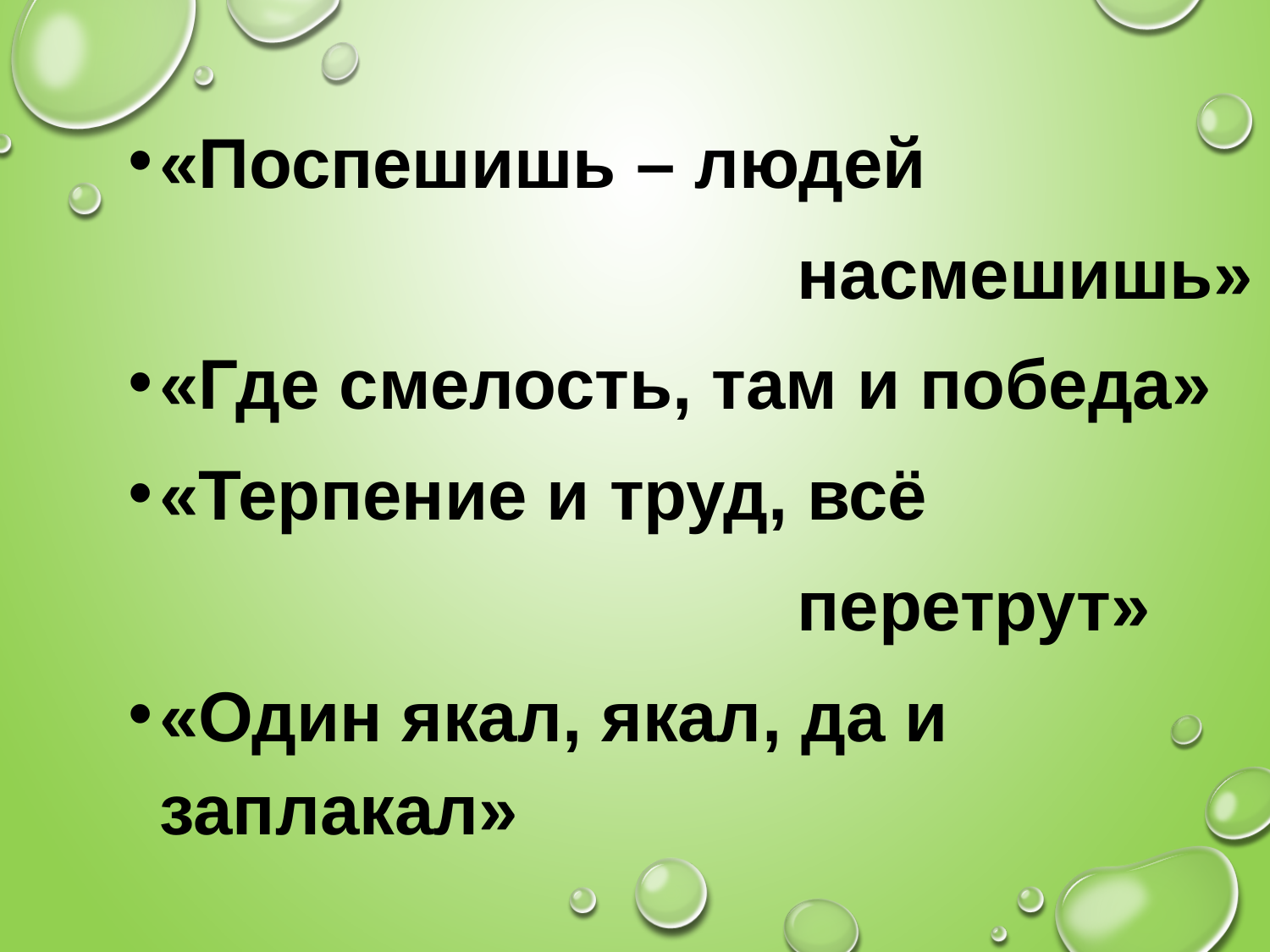

«Поспешишь – людей
                                  насмешишь»
«Где смелость, там и победа»
«Терпение и труд, всё
                                  перетрут»
«Один якал, якал, да и заплакал»